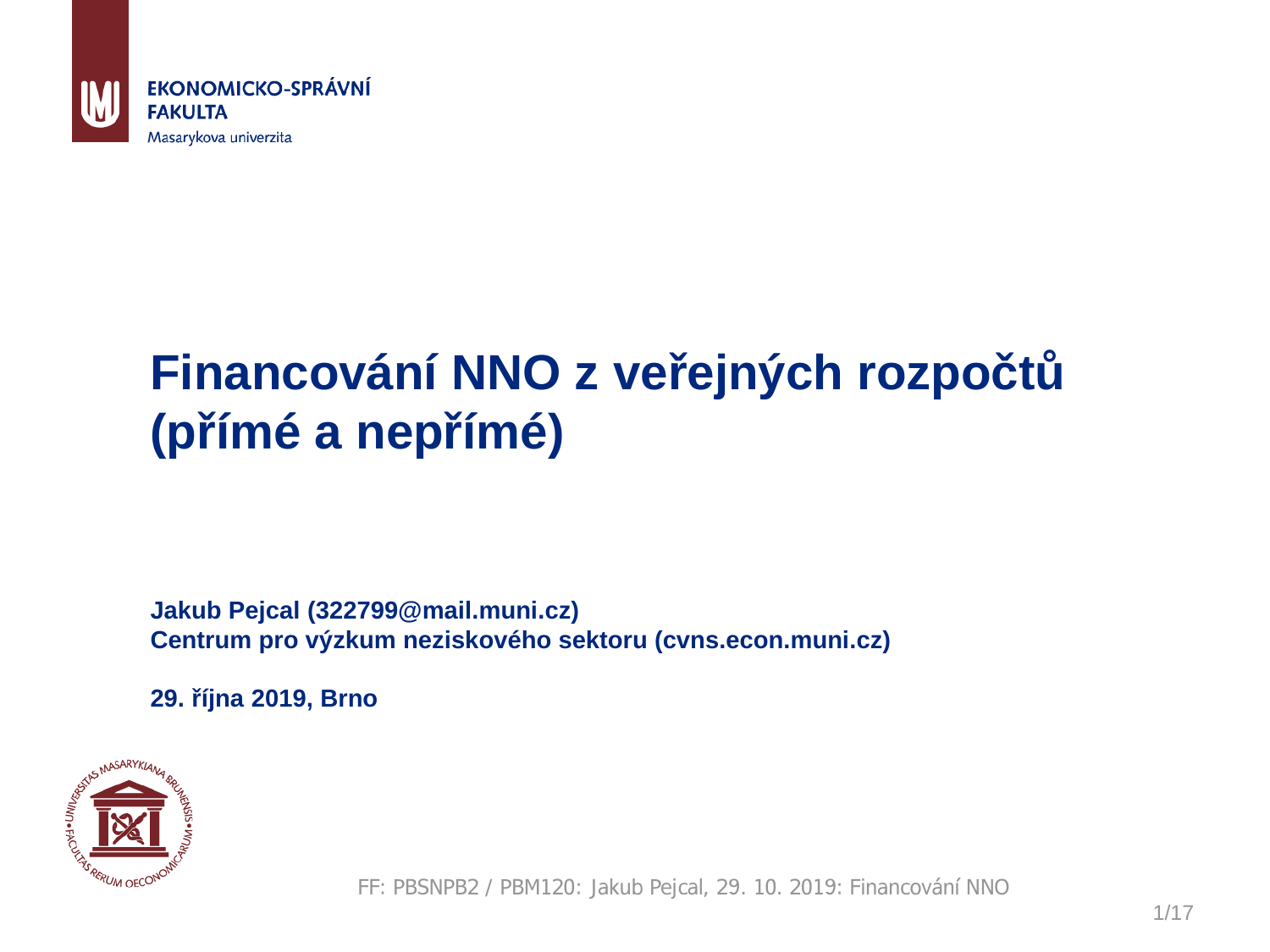

# Financování NNO z veřejných rozpočtů (přímé a nepřímé) Jakub Pejcal (322799@mail.muni.cz) Centrum pro výzkum neziskového sektoru (cvns.econ.muni.cz) 29. října 2019, Brno
FF: PBSNPB2 / PBM120: Jakub Pejcal, 29. 10. 2019: Financování NNO
1/17